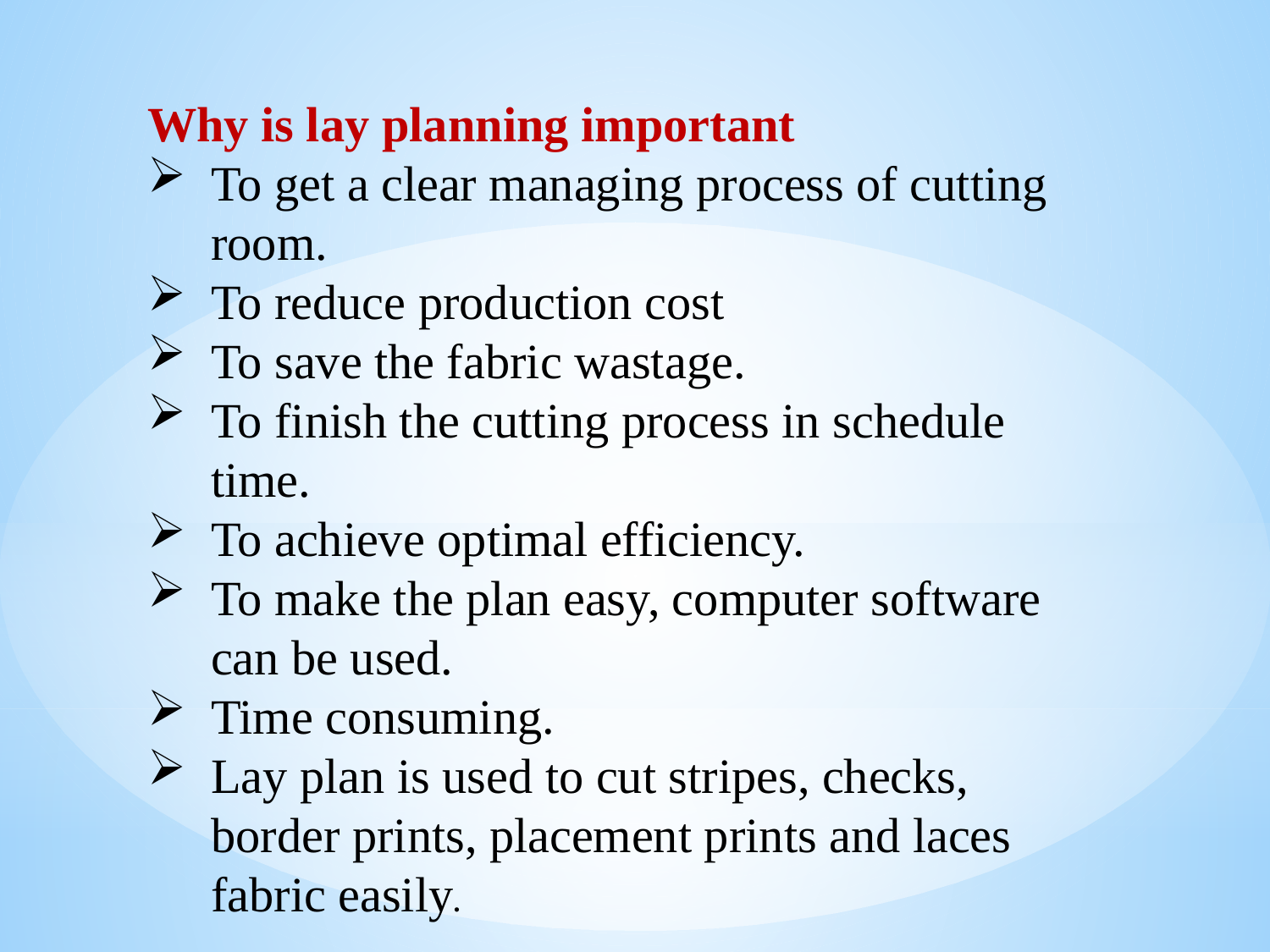

Why is lay planning important
To get a clear managing process of cutting room.
To reduce production cost
To save the fabric wastage.
To finish the cutting process in schedule time.
To achieve optimal efficiency.
To make the plan easy, computer software can be used.
Time consuming.
Lay plan is used to cut stripes, checks, border prints, placement prints and laces fabric easily.